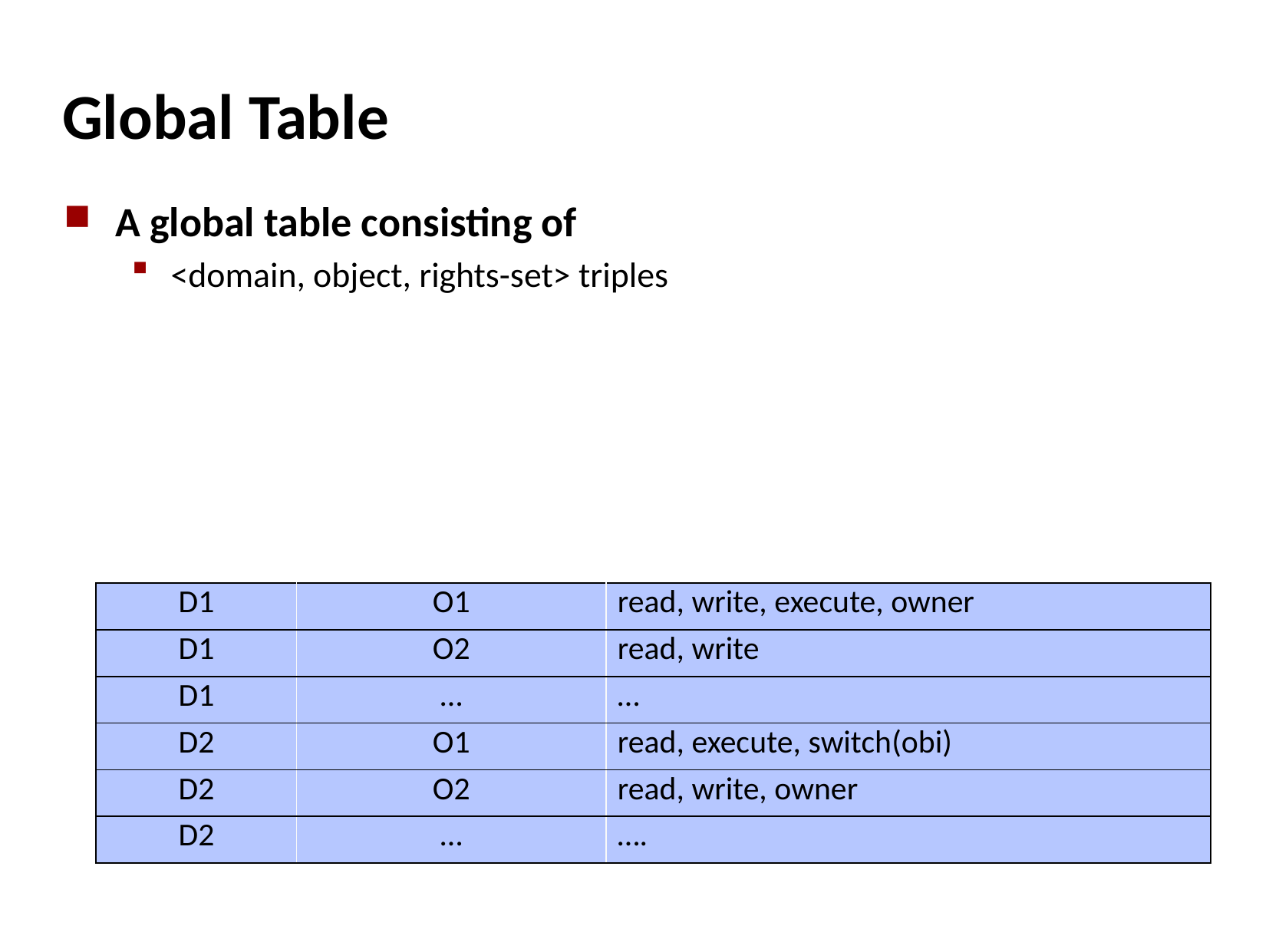

# Global Table
A global table consisting of
<domain, object, rights-set> triples

| D1 | O1 | read, write, execute, owner |
| --- | --- | --- |
| D1 | O2 | read, write |
| D1 | … | … |
| D2 | O1 | read, execute, switch(obi) |
| D2 | O2 | read, write, owner |
| D2 | … | …. |